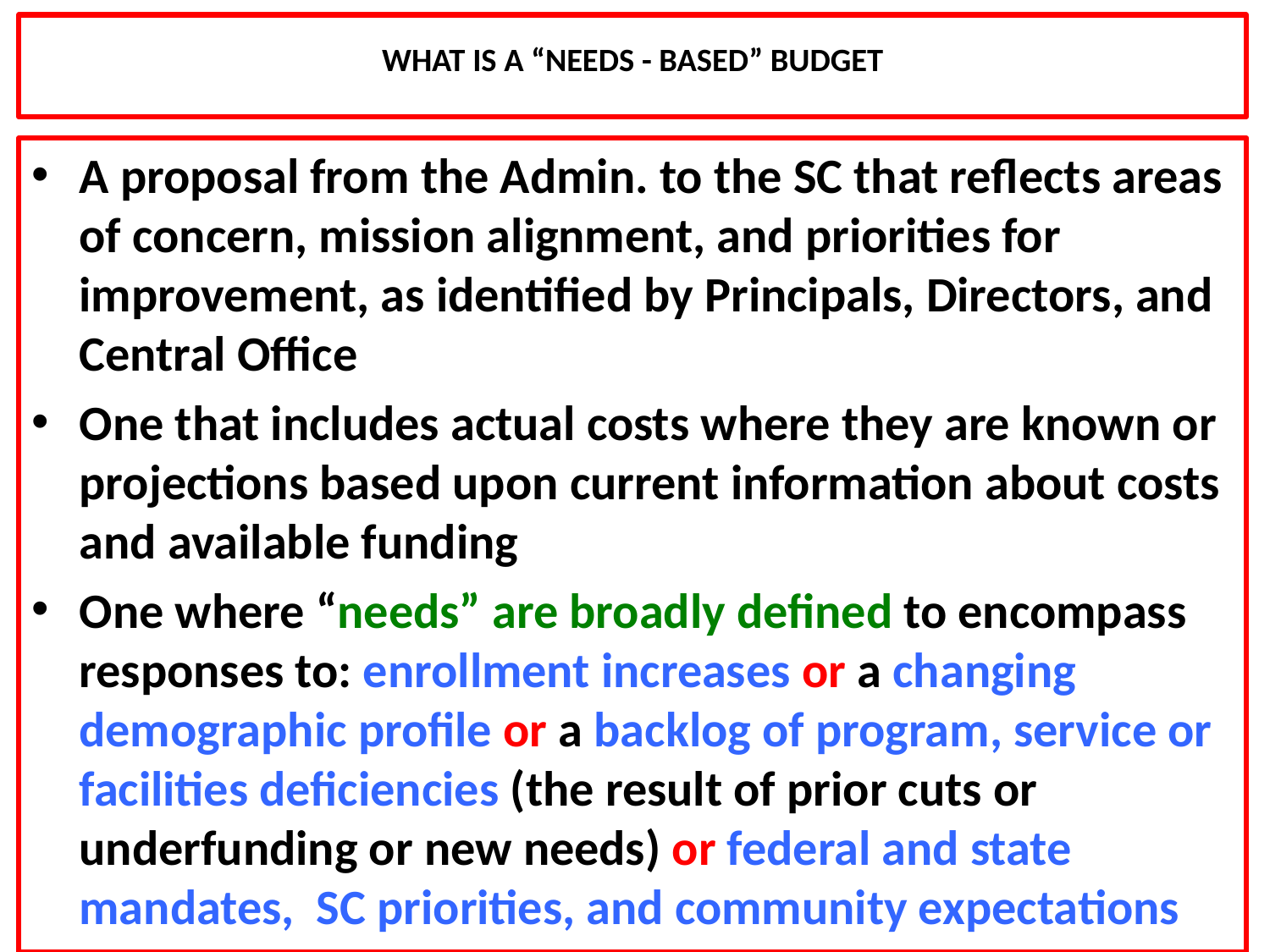

# WHAT IS A “NEEDS - BASED” BUDGET
A proposal from the Admin. to the SC that reflects areas of concern, mission alignment, and priorities for improvement, as identified by Principals, Directors, and Central Office
One that includes actual costs where they are known or projections based upon current information about costs and available funding
One where “needs” are broadly defined to encompass responses to: enrollment increases or a changing demographic profile or a backlog of program, service or facilities deficiencies (the result of prior cuts or underfunding or new needs) or federal and state mandates,  SC priorities, and community expectations